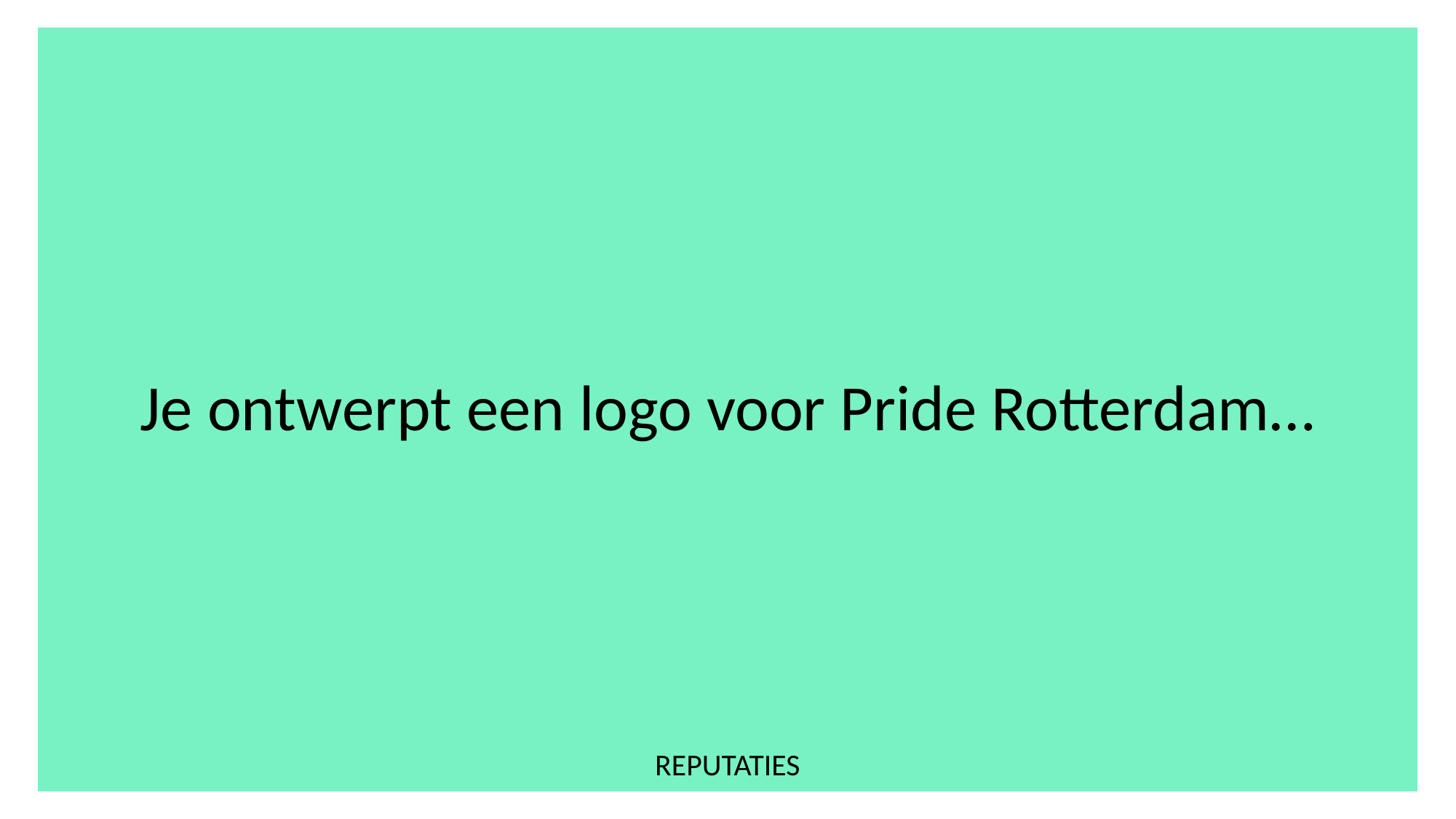

Je ontwerpt een logo voor Pride Rotterdam…
REPUTATIES